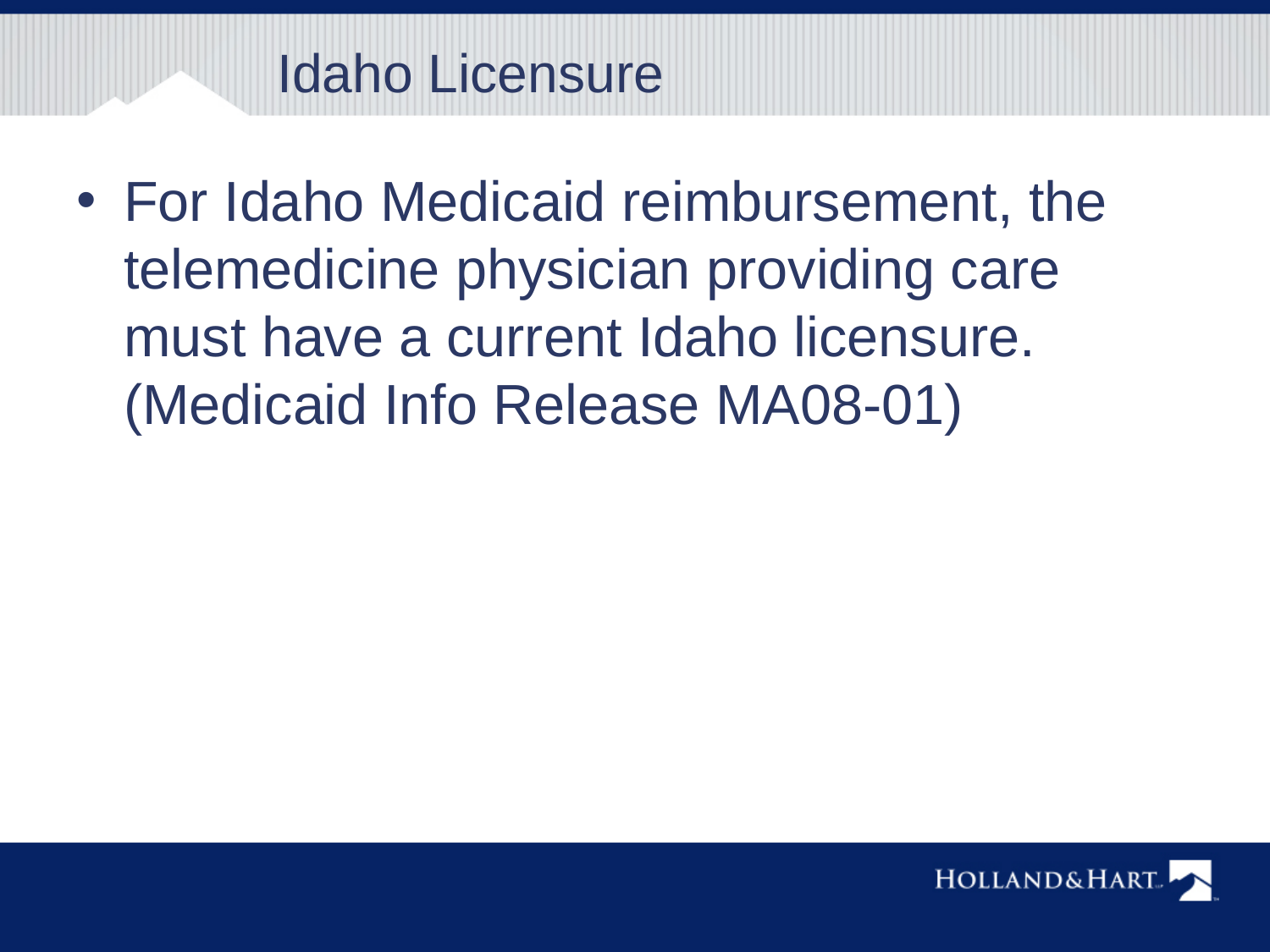

# Idaho Licensure
For Idaho Medicaid reimbursement, the telemedicine physician providing care must have a current Idaho licensure.  (Medicaid Info Release MA08-01)